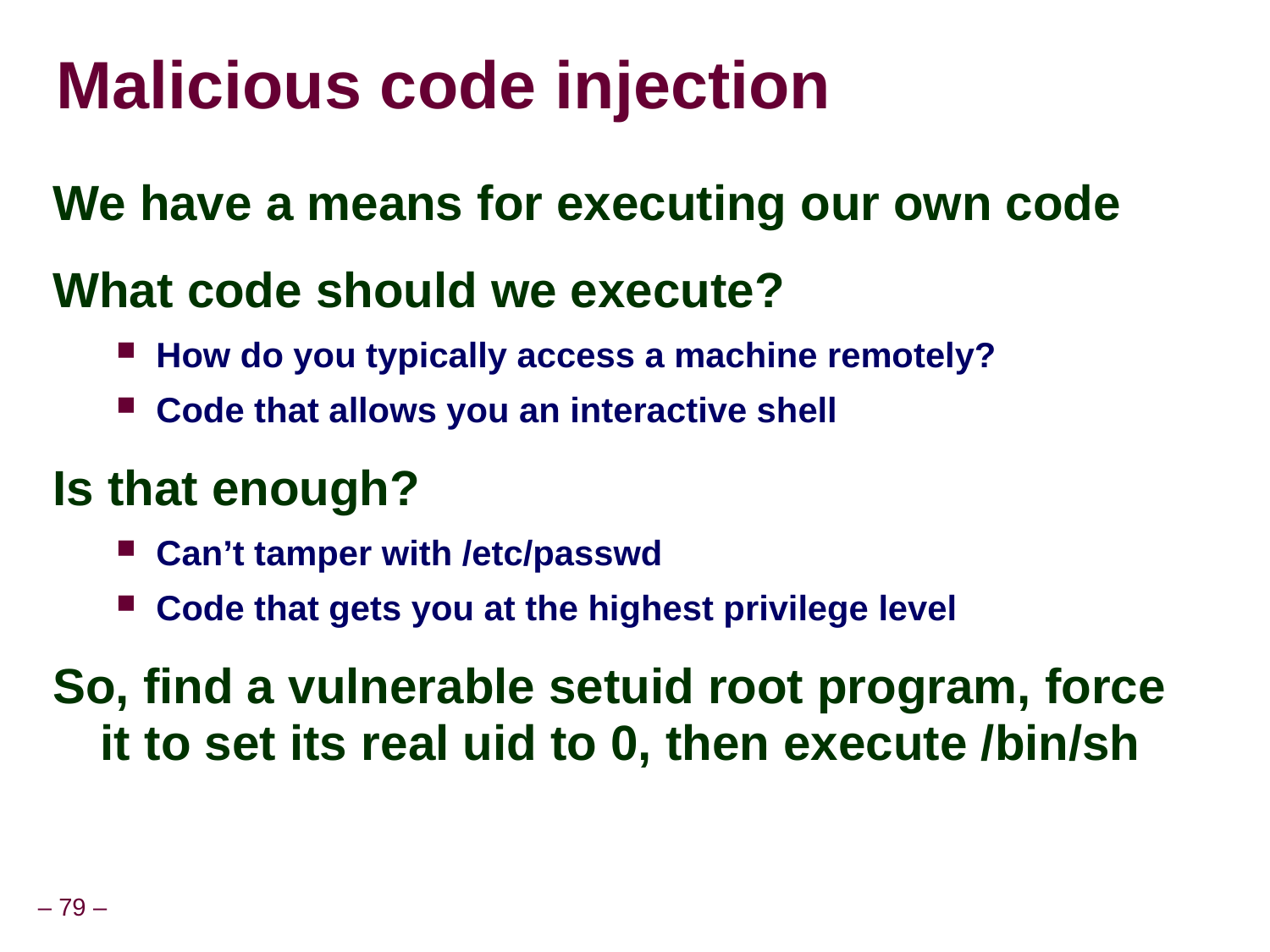

# Malicious code injection
We have a means for executing our own code
What code should we execute?
How do you typically access a machine remotely?
Code that allows you an interactive shell
Is that enough?
Can’t tamper with /etc/passwd
Code that gets you at the highest privilege level
So, find a vulnerable setuid root program, force it to set its real uid to 0, then execute /bin/sh